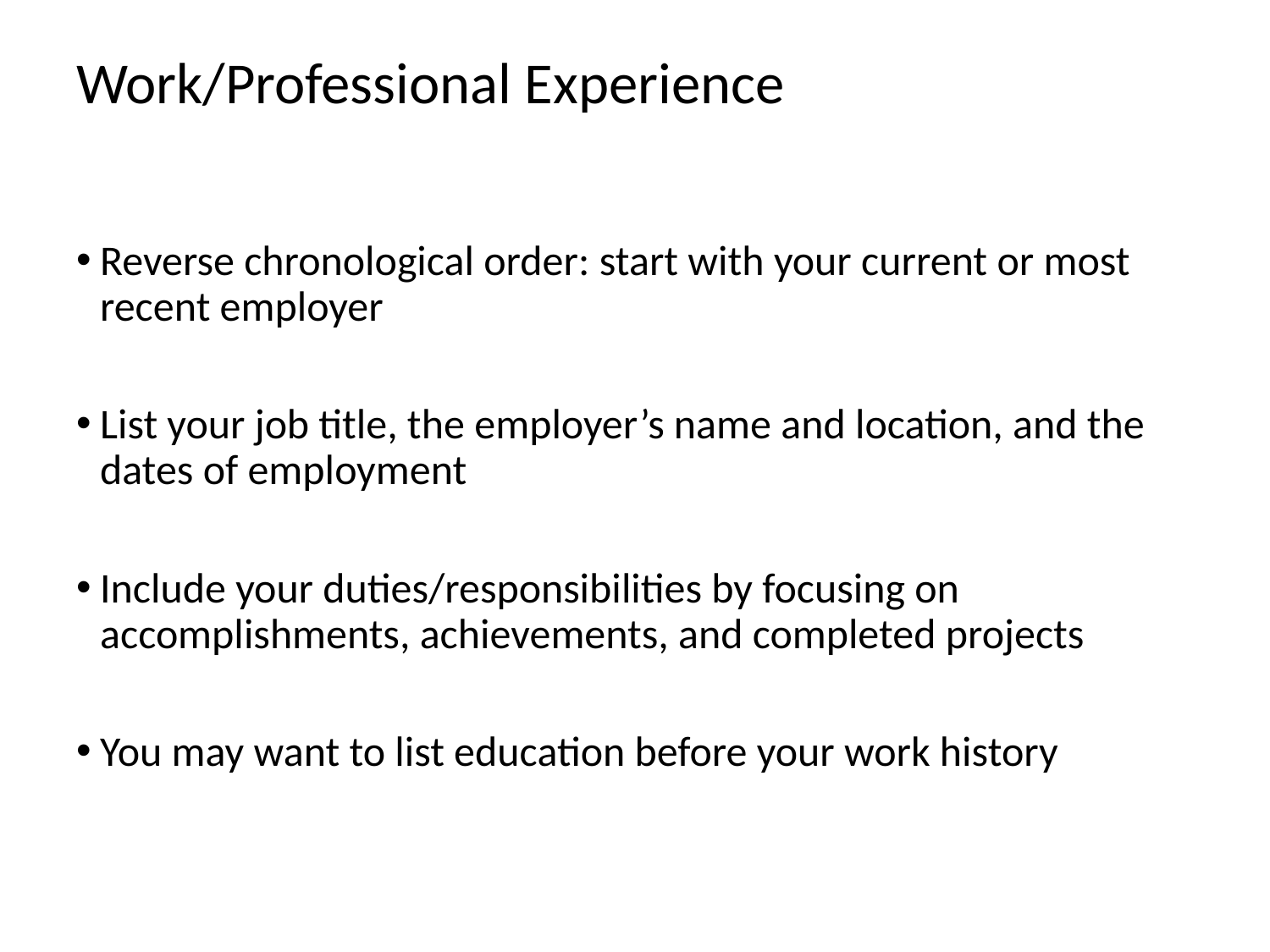

# Work/Professional Experience
Reverse chronological order: start with your current or most recent employer

List your job title, the employer’s name and location, and the dates of employment

Include your duties/responsibilities by focusing on accomplishments, achievements, and completed projects

You may want to list education before your work history